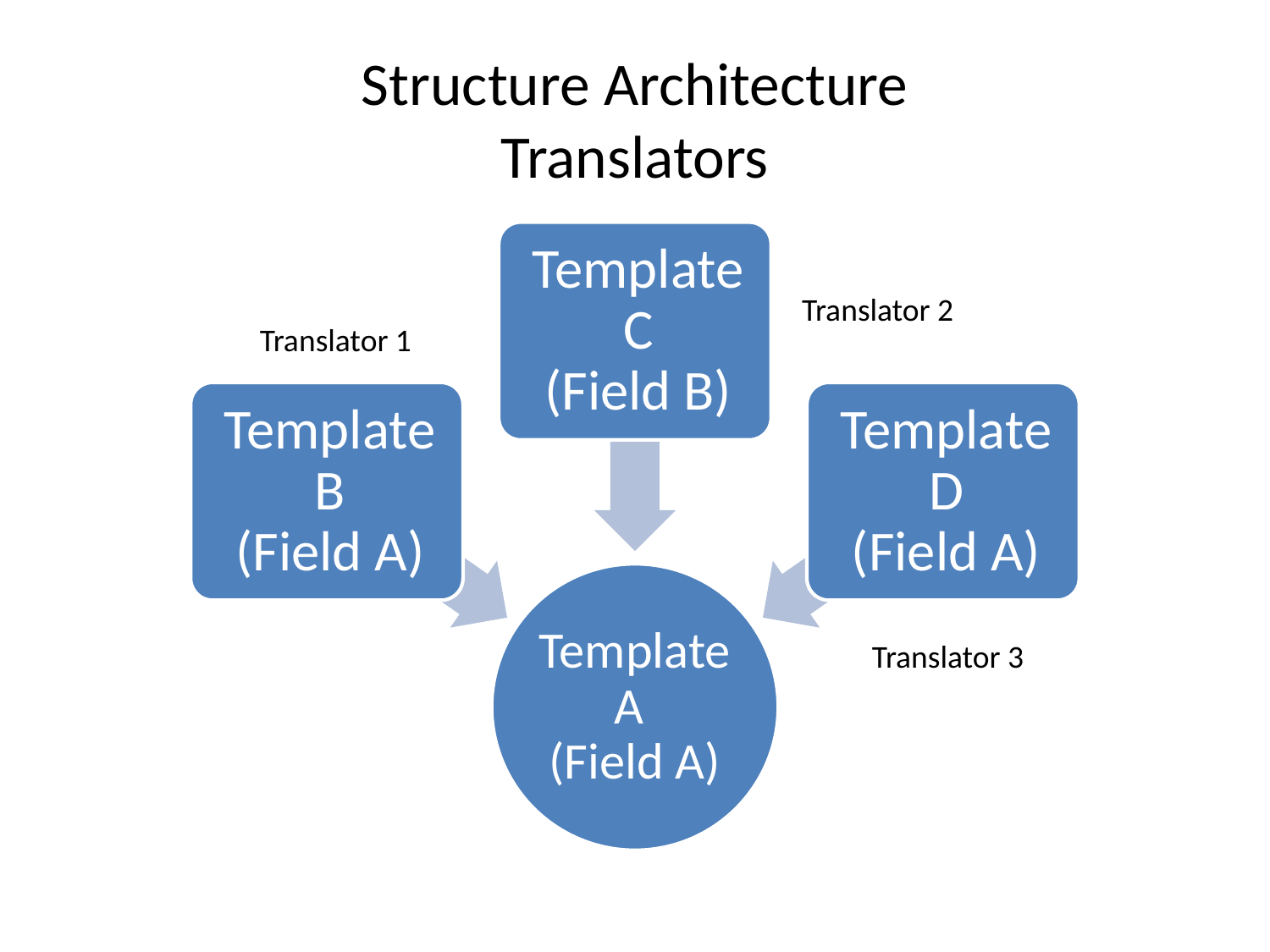

# Structure Architecture Translators
Template A
(Field A)
Template B
(Field A)
Template C
(Field B)
Template D
(Field A)
Translator 2
Translator 1
Translator 3